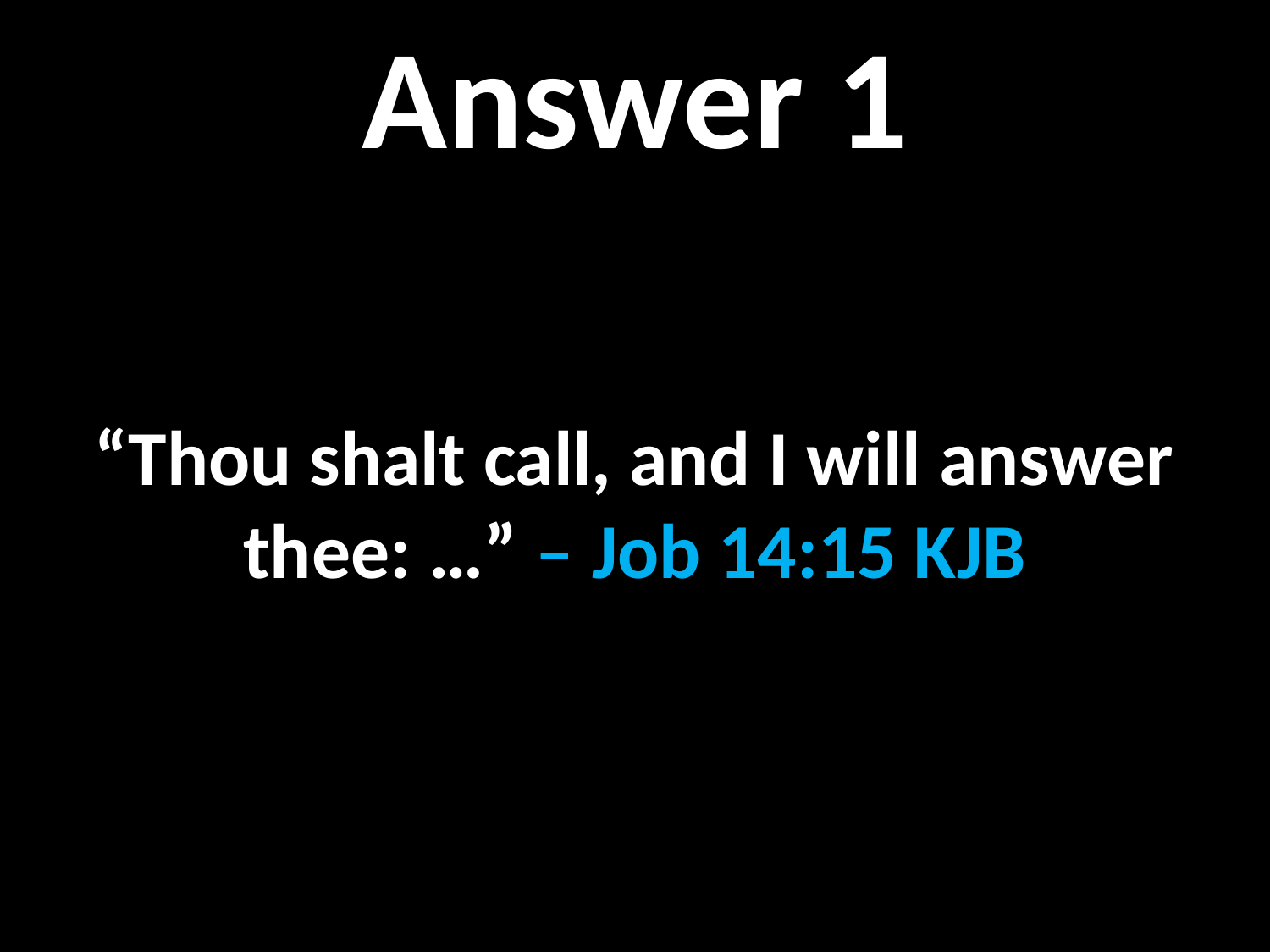

Answer 1
“Thou shalt call, and I will answer thee: …” – Job 14:15 KJB